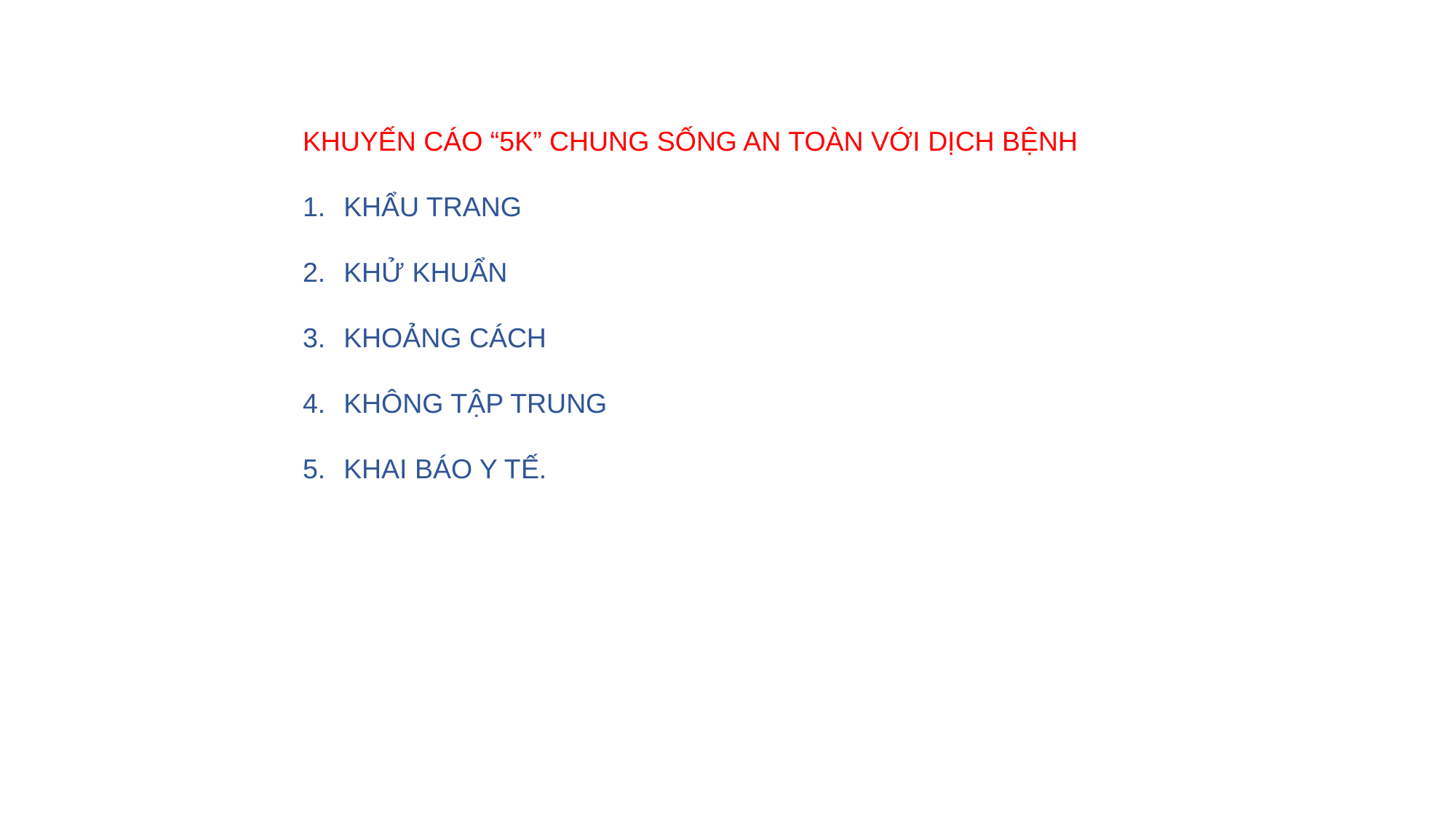

KHUYẾN CÁO “5K” CHUNG SỐNG AN TOÀN VỚI DỊCH BỆNH

KHẨU TRANG

KHỬ KHUẨN

KHOẢNG CÁCH

KHÔNG TẬP TRUNG

KHAI BÁO Y TẾ.